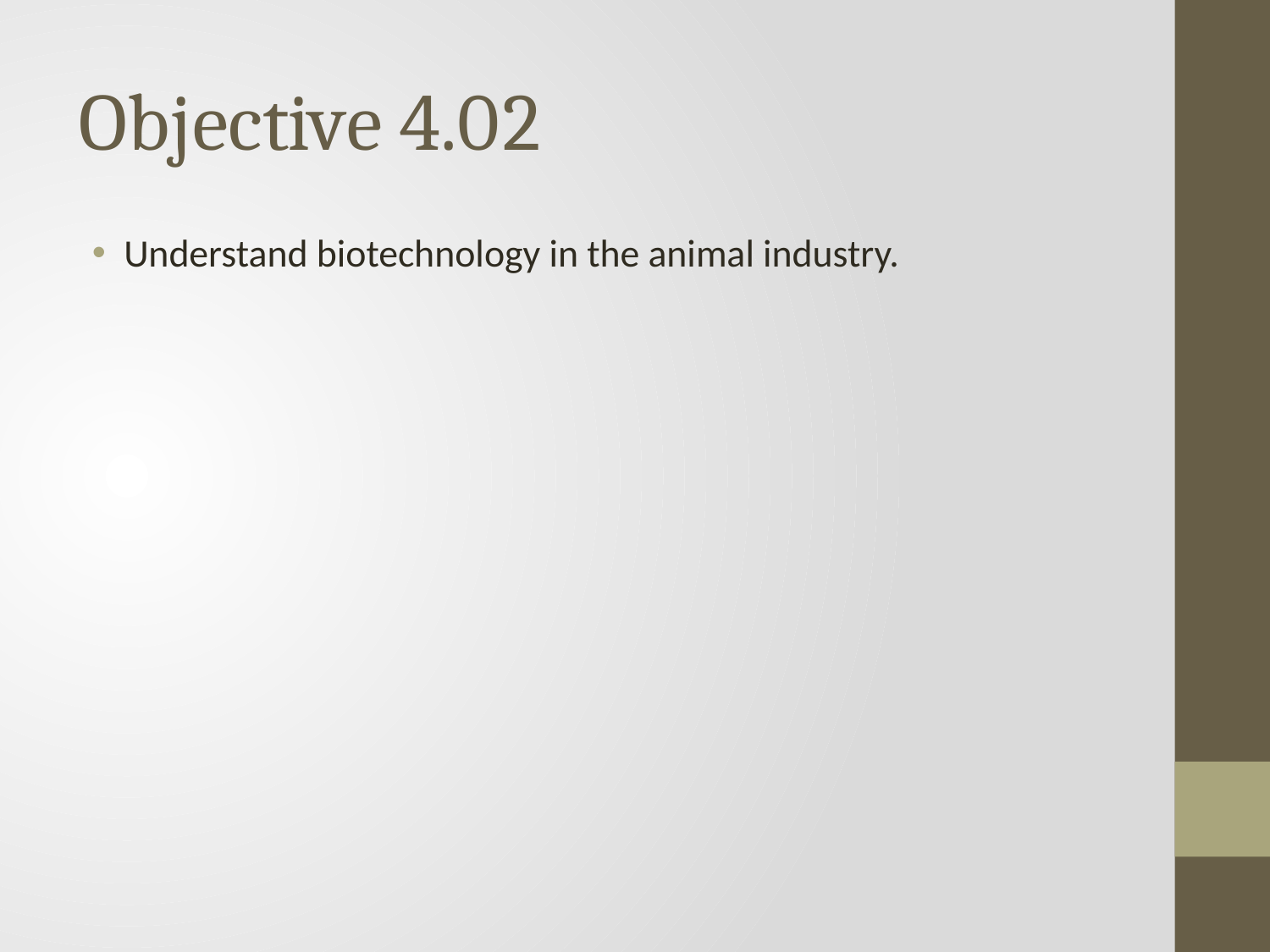

# Objective 4.02
Understand biotechnology in the animal industry.